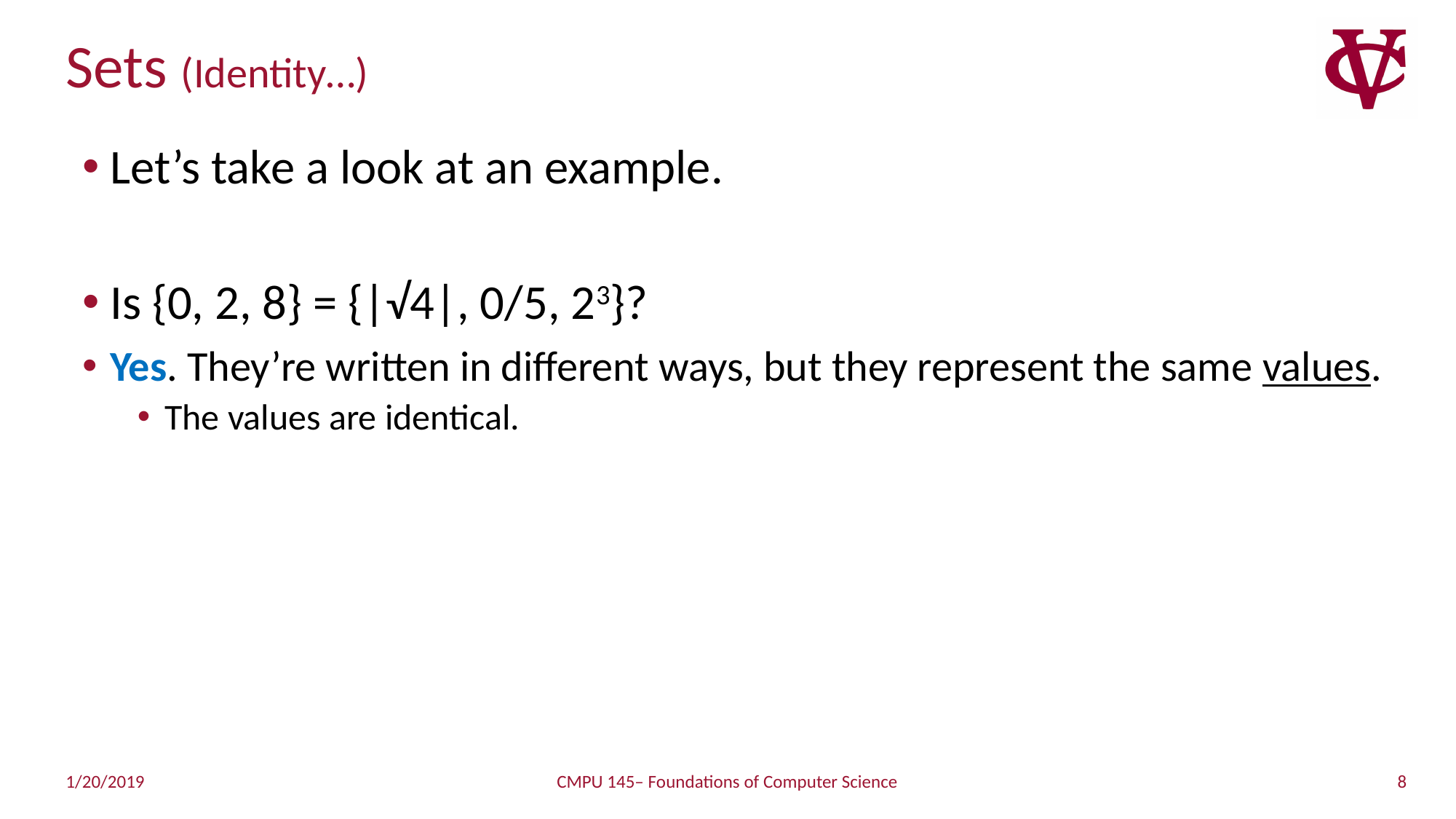

# Sets (Identity…)
Let’s take a look at an example.

Is {0, 2, 8} = {|√4|, 0/5, 23}?
Yes. They’re written in different ways, but they represent the same values.
The values are identical.

8
1/20/2019
CMPU 145– Foundations of Computer Science